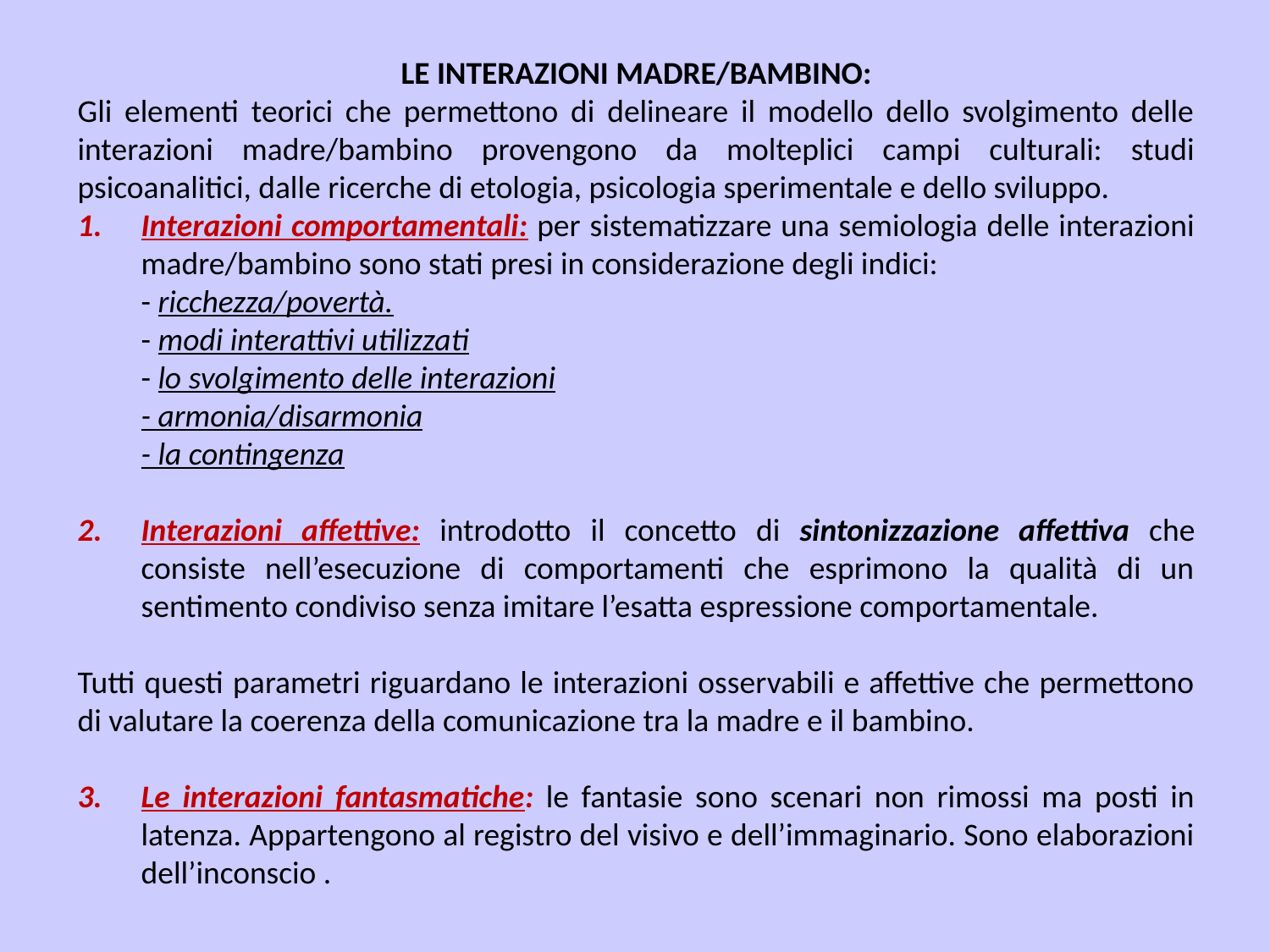

LE INTERAZIONI MADRE/BAMBINO:
Gli elementi teorici che permettono di delineare il modello dello svolgimento delle interazioni madre/bambino provengono da molteplici campi culturali: studi psicoanalitici, dalle ricerche di etologia, psicologia sperimentale e dello sviluppo.
Interazioni comportamentali: per sistematizzare una semiologia delle interazioni madre/bambino sono stati presi in considerazione degli indici:
	- ricchezza/povertà.
	- modi interattivi utilizzati
	- lo svolgimento delle interazioni
	- armonia/disarmonia
	- la contingenza

Interazioni affettive: introdotto il concetto di sintonizzazione affettiva che consiste nell’esecuzione di comportamenti che esprimono la qualità di un sentimento condiviso senza imitare l’esatta espressione comportamentale.

Tutti questi parametri riguardano le interazioni osservabili e affettive che permettono di valutare la coerenza della comunicazione tra la madre e il bambino.

3.	Le interazioni fantasmatiche: le fantasie sono scenari non rimossi ma posti in latenza. Appartengono al registro del visivo e dell’immaginario. Sono elaborazioni dell’inconscio .